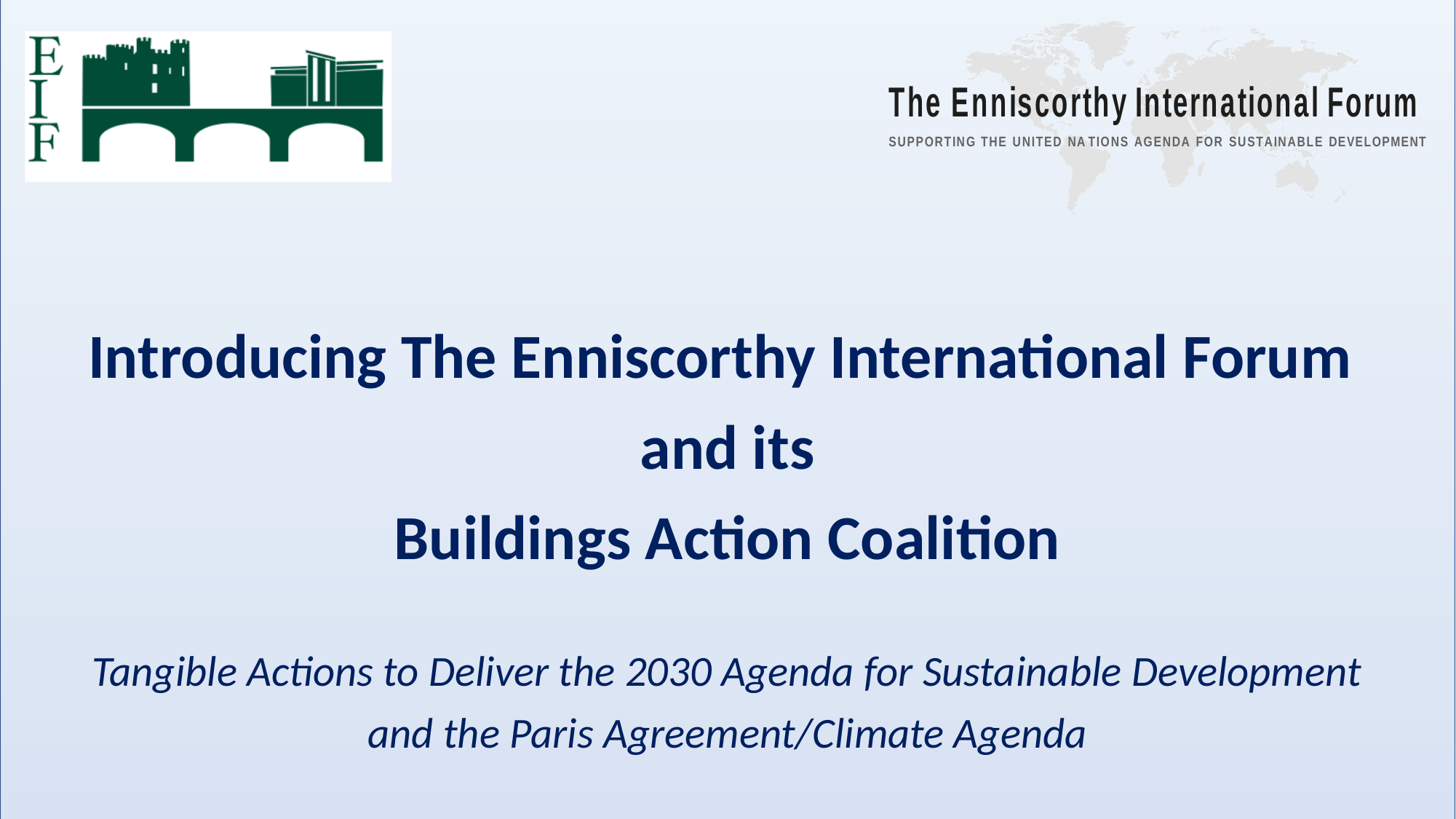

Introducing The Enniscorthy International Forum
and its
Buildings Action Coalition

Tangible Actions to Deliver the 2030 Agenda for Sustainable Development and the Paris Agreement/Climate Agenda